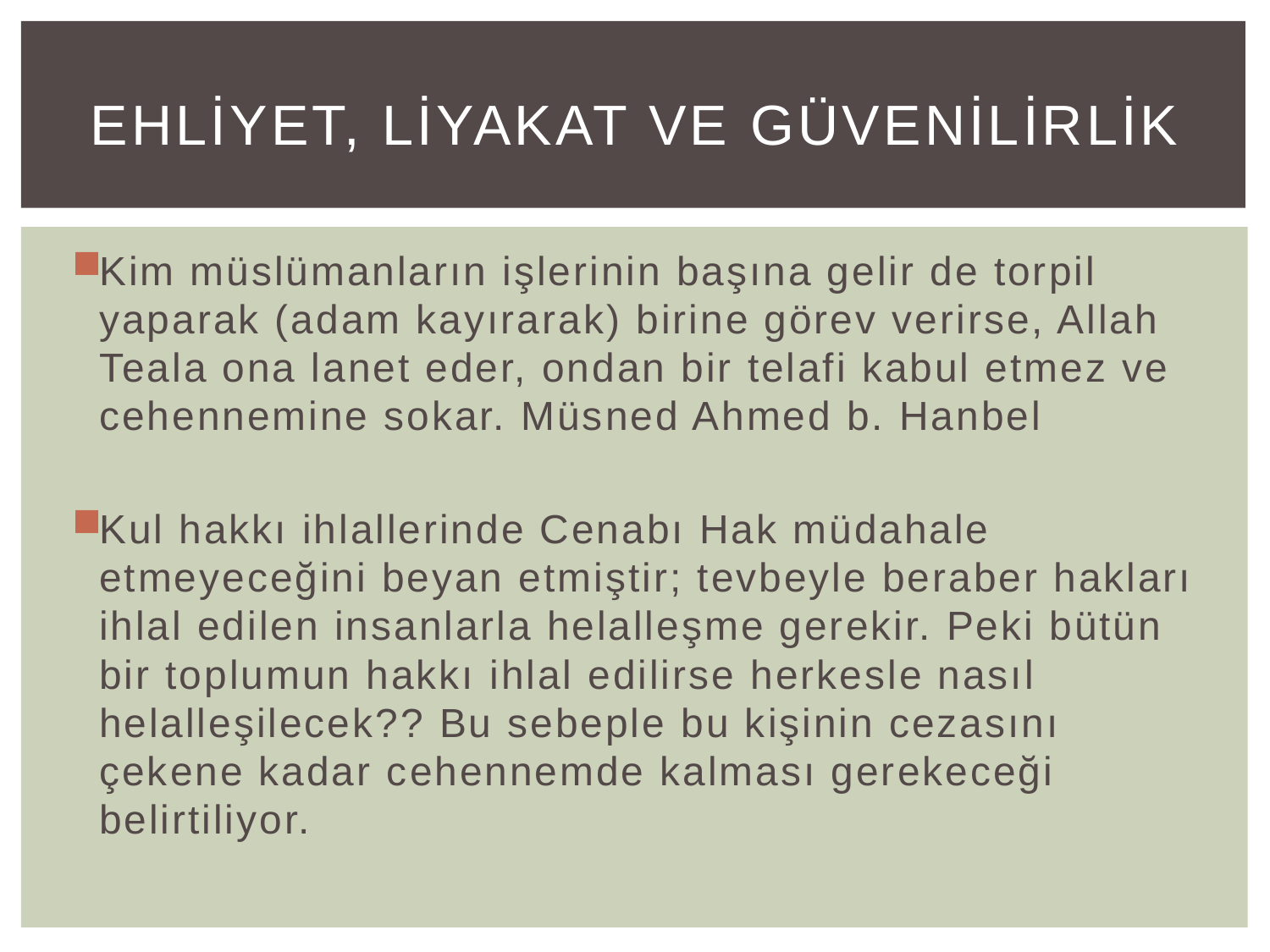

# EHLİYET, LİYAKAT VE GÜVENİLİRLİK
Kim müslümanların işlerinin başına gelir de torpil yaparak (adam kayırarak) birine görev verirse, Allah Teala ona lanet eder, ondan bir telafi kabul etmez ve cehennemine sokar. Müsned Ahmed b. Hanbel

Kul hakkı ihlallerinde Cenabı Hak müdahale etmeyeceğini beyan etmiştir; tevbeyle beraber hakları ihlal edilen insanlarla helalleşme gerekir. Peki bütün bir toplumun hakkı ihlal edilirse herkesle nasıl helalleşilecek?? Bu sebeple bu kişinin cezasını çekene kadar cehennemde kalması gerekeceği belirtiliyor.